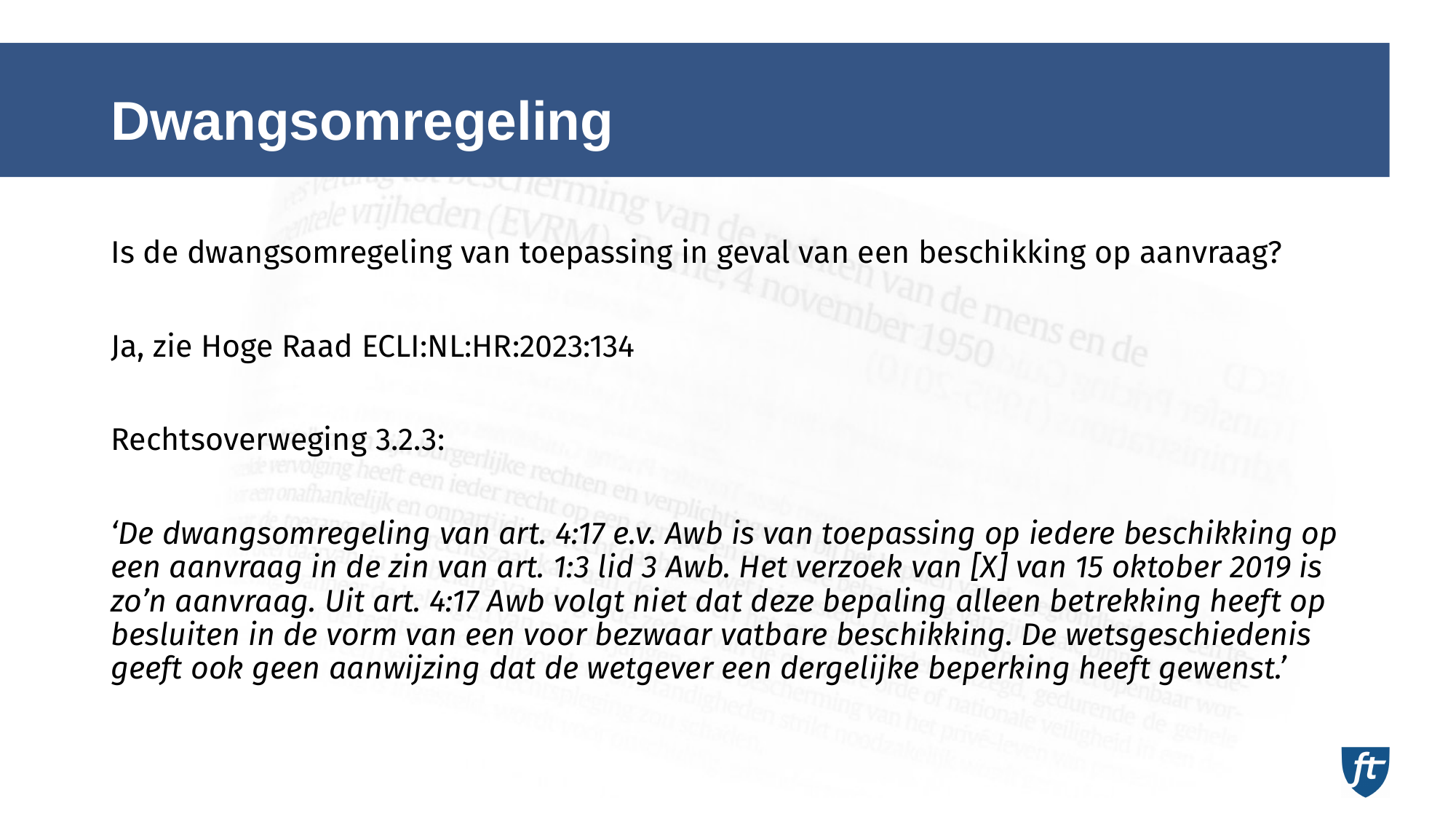

# Dwangsomregeling
Is de dwangsomregeling van toepassing in geval van een beschikking op aanvraag?

Ja, zie Hoge Raad ECLI:NL:HR:2023:134

Rechtsoverweging 3.2.3:

‘De dwangsomregeling van art. 4:17 e.v. Awb is van toepassing op iedere beschikking op een aanvraag in de zin van art. 1:3 lid 3 Awb. Het verzoek van [X] van 15 oktober 2019 is zo’n aanvraag. Uit art. 4:17 Awb volgt niet dat deze bepaling alleen betrekking heeft op besluiten in de vorm van een voor bezwaar vatbare beschikking. De wetsgeschiedenis geeft ook geen aanwijzing dat de wetgever een dergelijke beperking heeft gewenst.’